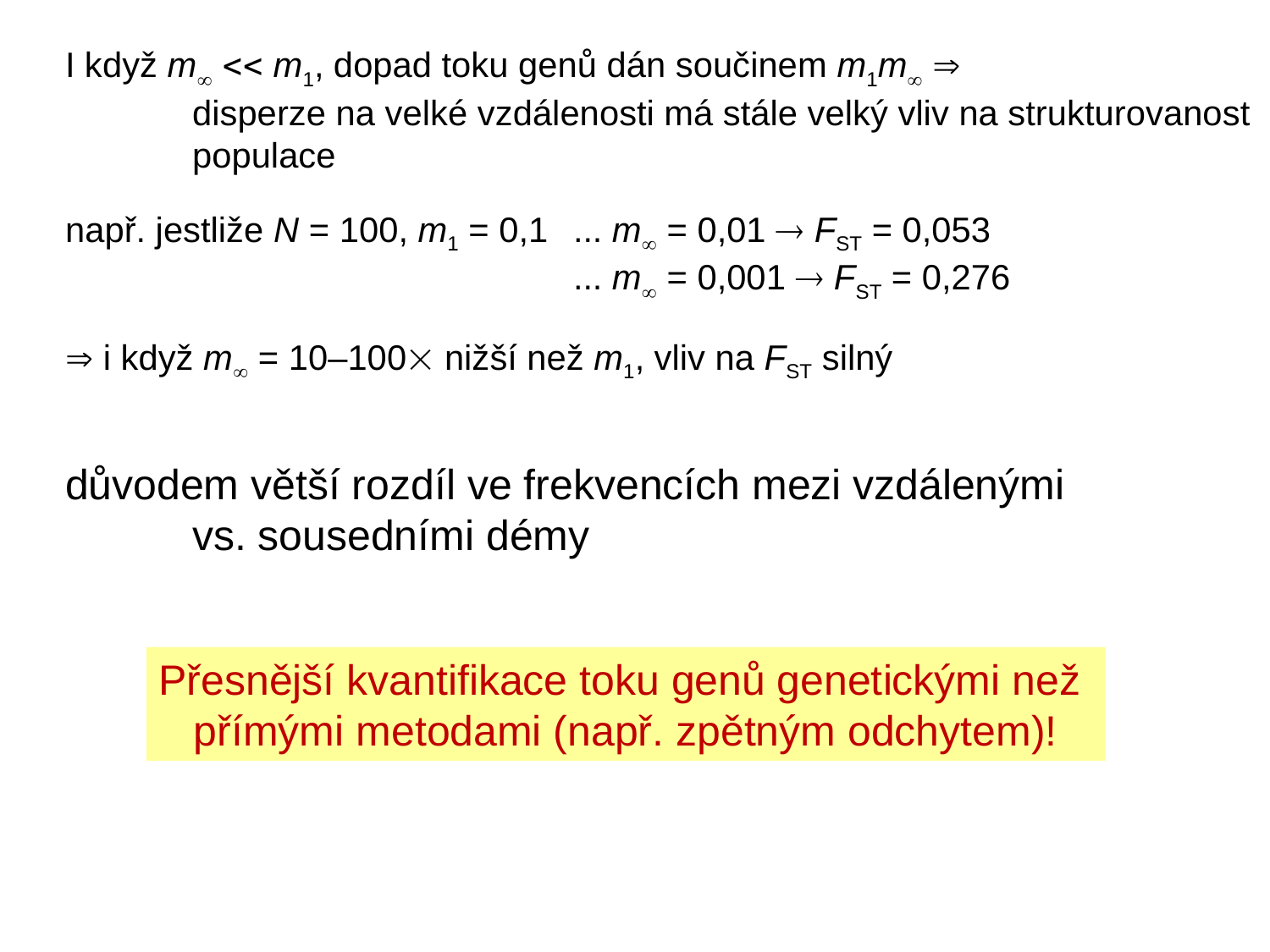

I když m∞ << m1, dopad toku genů dán součinem m1m∞ ⇒
	disperze na velké vzdálenosti má stále velký vliv na strukturovanost
	populace
např. jestliže N = 100, m1 = 0,1	... m∞ = 0,01 → FST = 0,053
				... m∞ = 0,001 → FST = 0,276
⇒ i když m∞ = 10–100× nižší než m1, vliv na FST silný
důvodem větší rozdíl ve frekvencích mezi vzdálenými
	vs. sousedními démy
Přesnější kvantifikace toku genů genetickými než
přímými metodami (např. zpětným odchytem)!